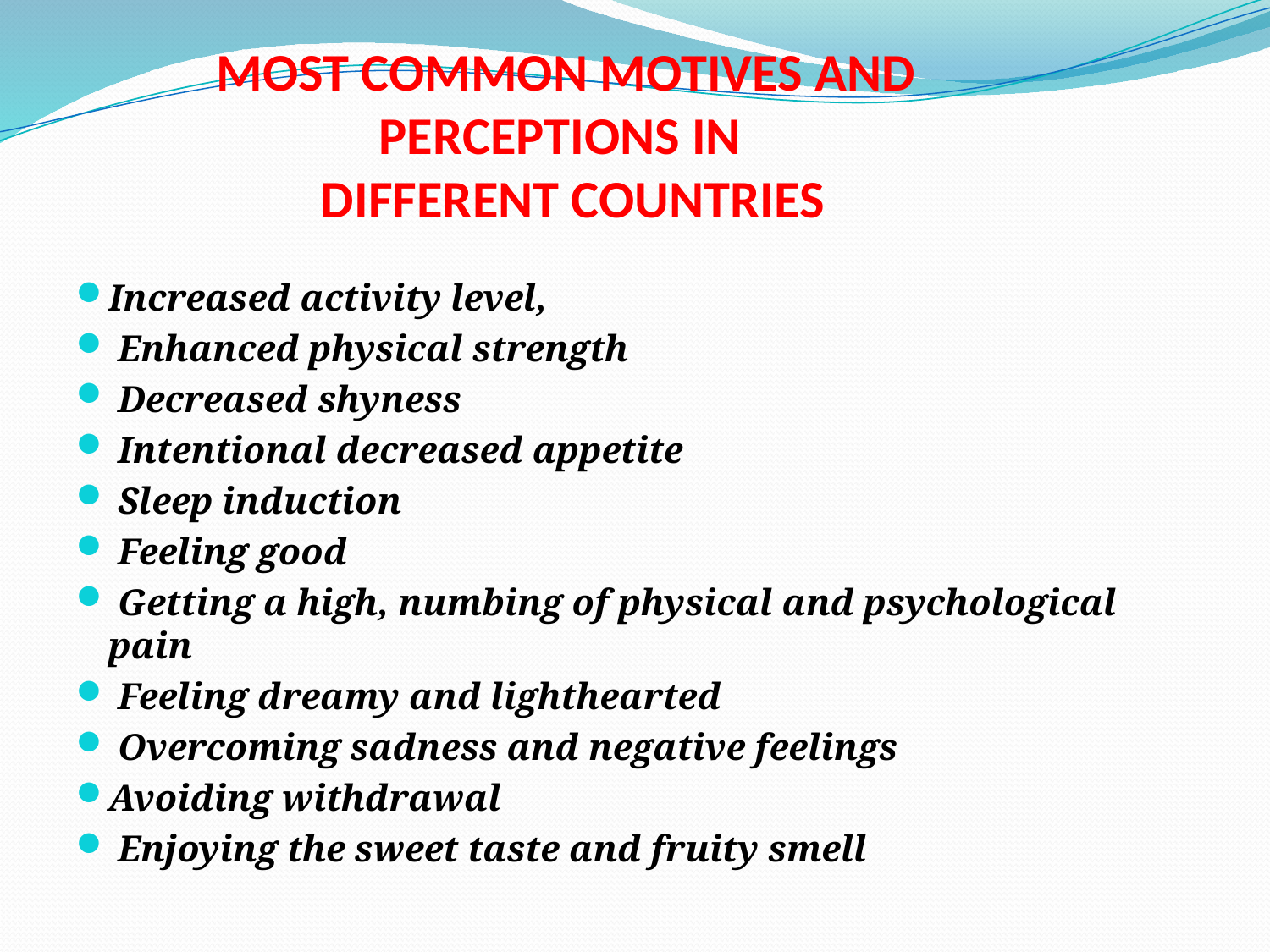

# MOST COMMON Motives and perceptions in different countries
Increased activity level,
 Enhanced physical strength
 Decreased shyness
 Intentional decreased appetite
 Sleep induction
 Feeling good
 Getting a high, numbing of physical and psychological pain
 Feeling dreamy and lighthearted
 Overcoming sadness and negative feelings
Avoiding withdrawal
 Enjoying the sweet taste and fruity smell